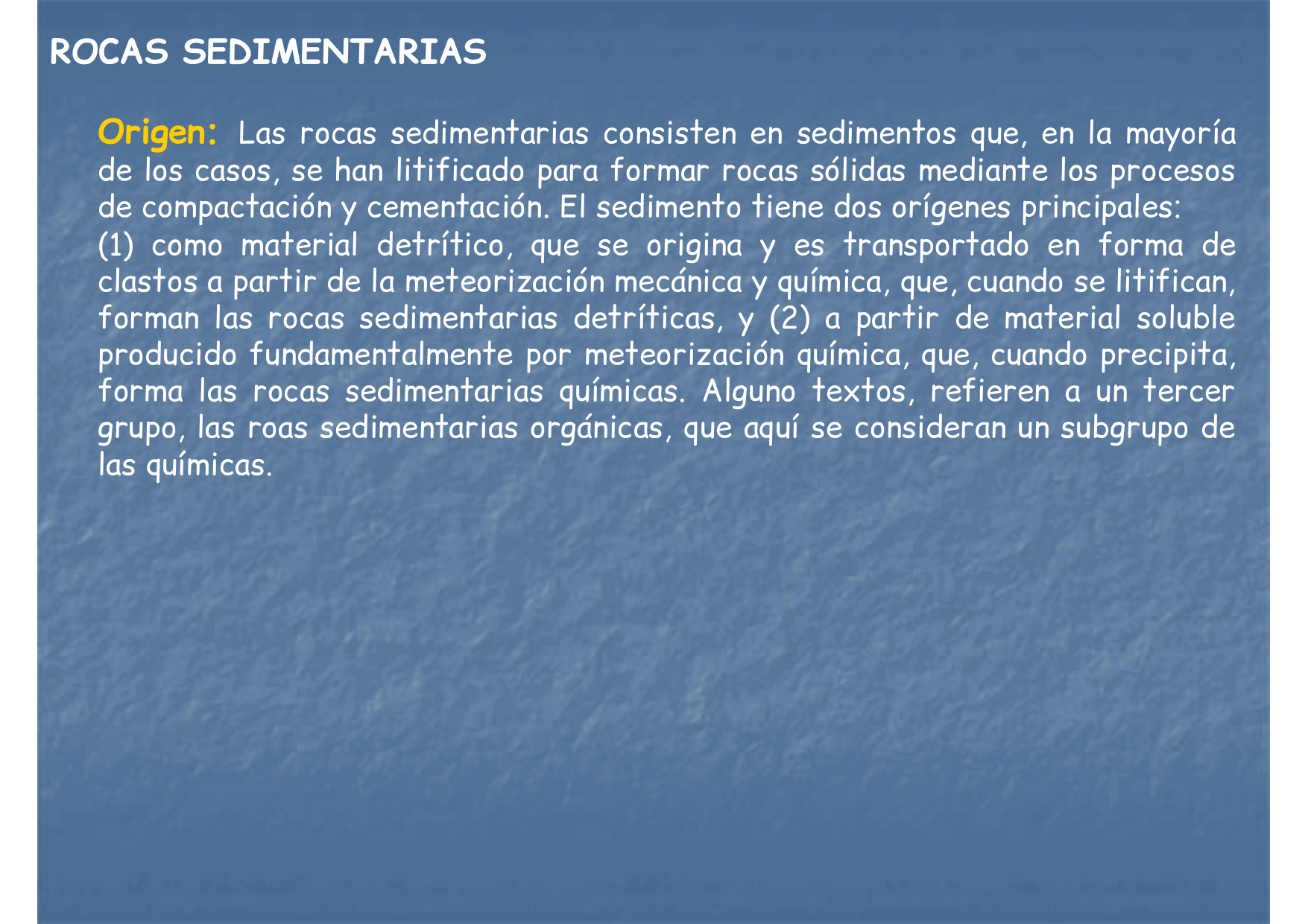

# ROCAS SEDIMENTARIAS
Origen: Las rocas sedimentarias consisten en sedimentos que, en la mayoría de los casos, se han litificado para formar rocas sólidas mediante los procesos de compactación y cementación. El sedimento tiene dos orígenes principales:
(1) como material detrítico, que se origina y es transportado en forma de clastos a partir de la meteorización mecánica y química, que, cuando se litifican, forman las rocas sedimentarias detríticas, y (2) a partir de material soluble producido fundamentalmente por meteorización química, que, cuando precipita, forma las rocas sedimentarias químicas. Alguno textos, refieren a un tercer grupo, las roas sedimentarias orgánicas, que aquí se consideran un subgrupo de las químicas.